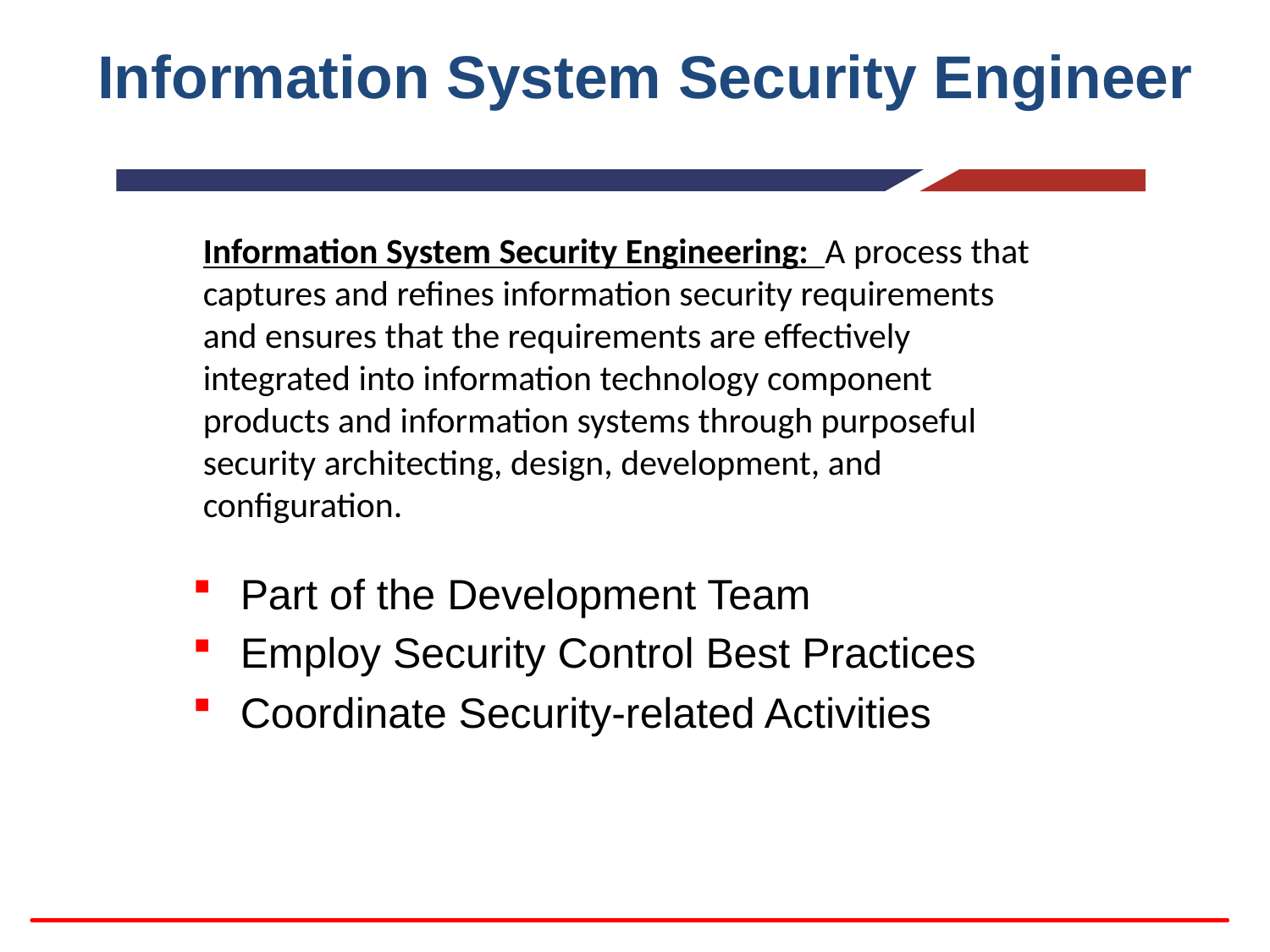

# Information System Security Engineer
Information System Security Engineering:  A process that captures and refines information security requirements and ensures that the requirements are effectively integrated into information technology component products and information systems through purposeful security architecting, design, development, and
configuration.
Part of the Development Team
Employ Security Control Best Practices
Coordinate Security-related Activities